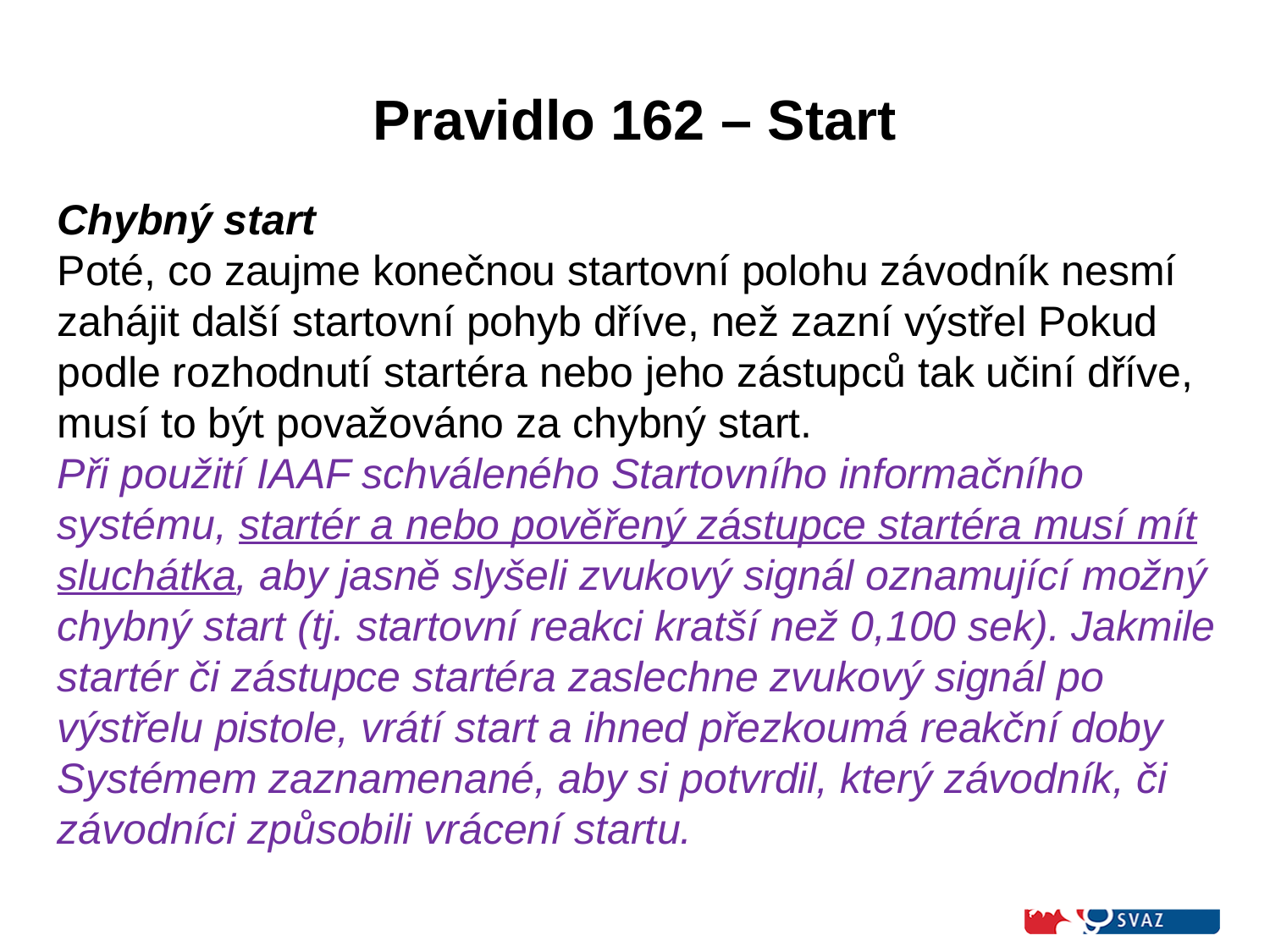

# Pravidlo 162 – Start
Nezdařený start
6. Poté, co zaujme konečnou startovní polohu po povelu “Pozor !”, závodník nesmí zahájit další startovní pohyb dříve, než zazní výstřel startovní pistole nebo schváleného startovacího zařízení. Pokud podle rozhodnutí startéra nebo jeho zástupců tak učiní dříve, musí to být považováno za nezdařený start.
 Pozn.: Při použití zařízení pro signalizaci předčasného startu (P161.2), musí být záznam tohoto zařízení rozhodující přijat startérem jako přesvědčivý.

Chybný start
Poté, co zaujme konečnou startovní polohu závodník nesmí zahájit další startovní pohyb dříve, než zazní výstřel Pokud podle rozhodnutí startéra nebo jeho zástupců tak učiní dříve, musí to být považováno za chybný start.                                Při použití IAAF schváleného Startovního informačního systému, startér a nebo pověřený zástupce startéra musí mít sluchátka, aby jasně slyšeli zvukový signál oznamující možný chybný start (tj. startovní reakci kratší než 0,100 sek). Jakmile startér či zástupce startéra zaslechne zvukový signál po výstřelu pistole, vrátí start a ihned přezkoumá reakční doby Systémem zaznamenané, aby si potvrdil, který závodník, či závodníci způsobili vrácení startu.